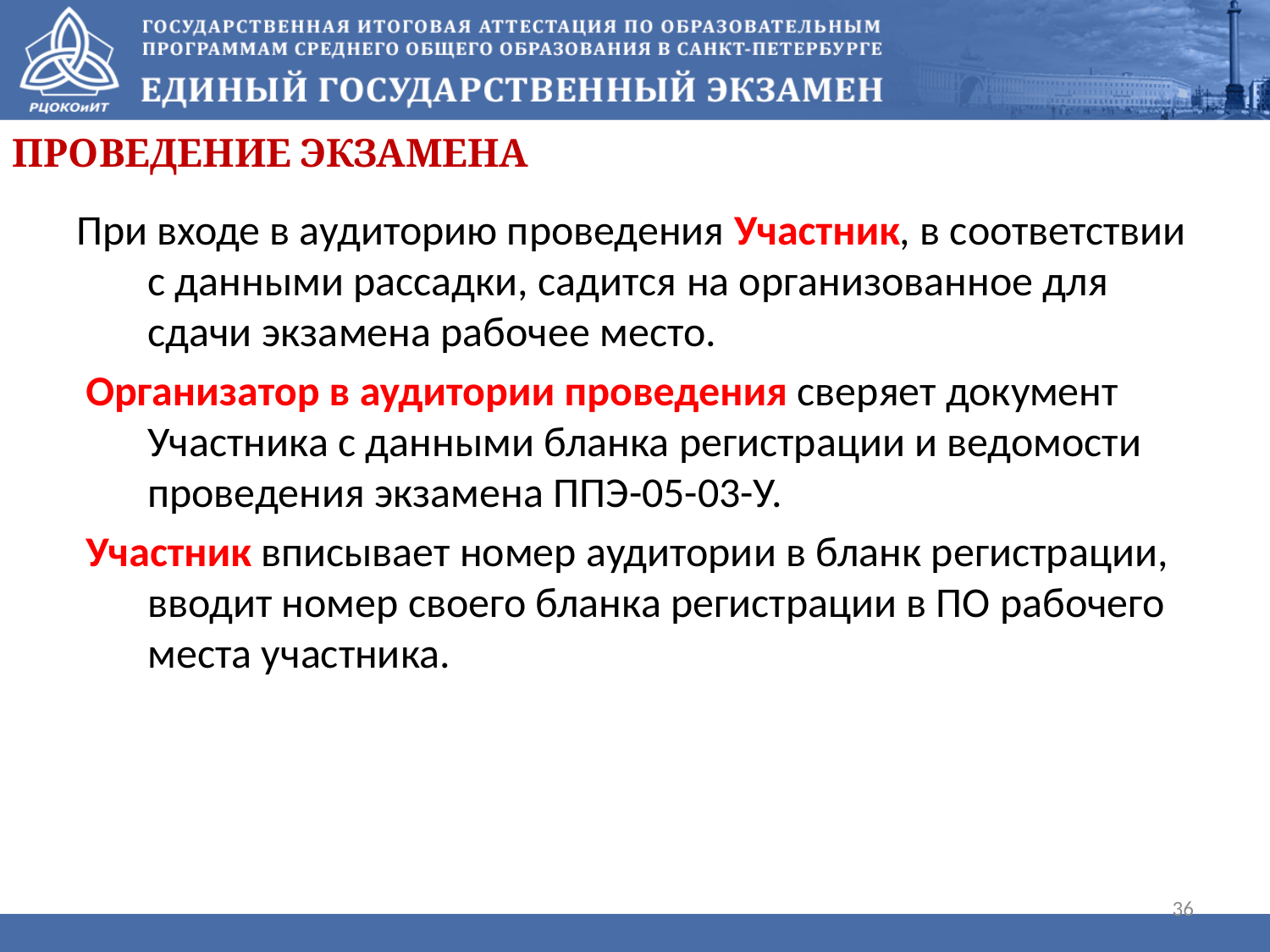

Проведение экзамена
При входе в аудиторию проведения Участник, в соответствии с данными рассадки, садится на организованное для сдачи экзамена рабочее место.
 Организатор в аудитории проведения сверяет документ Участника с данными бланка регистрации и ведомости проведения экзамена ППЭ-05-03-У.
 Участник вписывает номер аудитории в бланк регистрации, вводит номер своего бланка регистрации в ПО рабочего места участника.

36